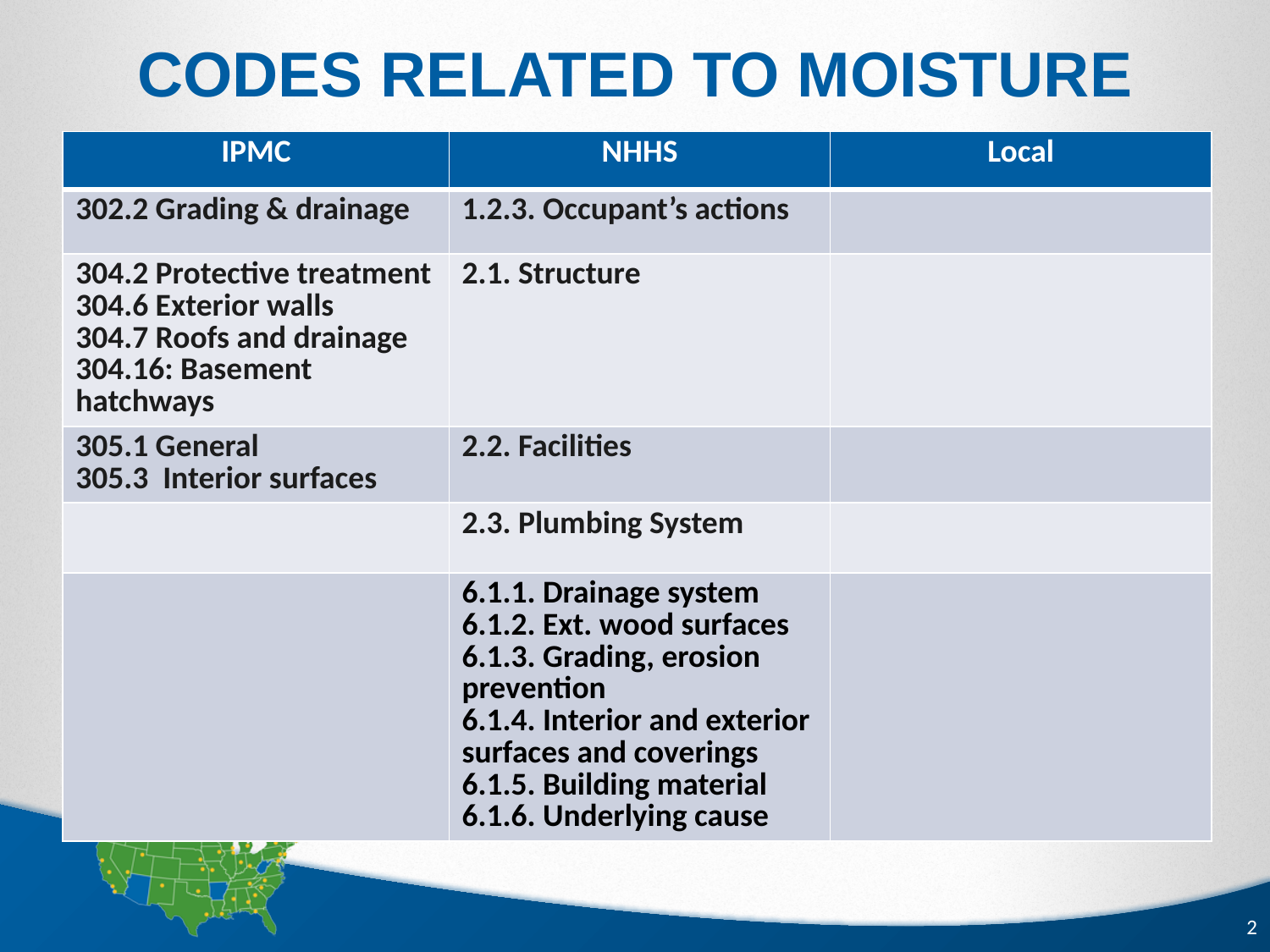

# Codes Related to Moisture
| IPMC | NHHS | Local |
| --- | --- | --- |
| 302.2 Grading & drainage | 1.2.3. Occupant’s actions |  |
| 304.2 Protective treatment 304.6 Exterior walls 304.7 Roofs and drainage 304.16: Basement hatchways | 2.1. Structure |  |
| 305.1 General 305.3 Interior surfaces | 2.2. Facilities |  |
|  | 2.3. Plumbing System |  |
|  | 6.1.1. Drainage system 6.1.2. Ext. wood surfaces 6.1.3. Grading, erosion prevention 6.1.4. Interior and exterior surfaces and coverings 6.1.5. Building material 6.1.6. Underlying cause |  |
2